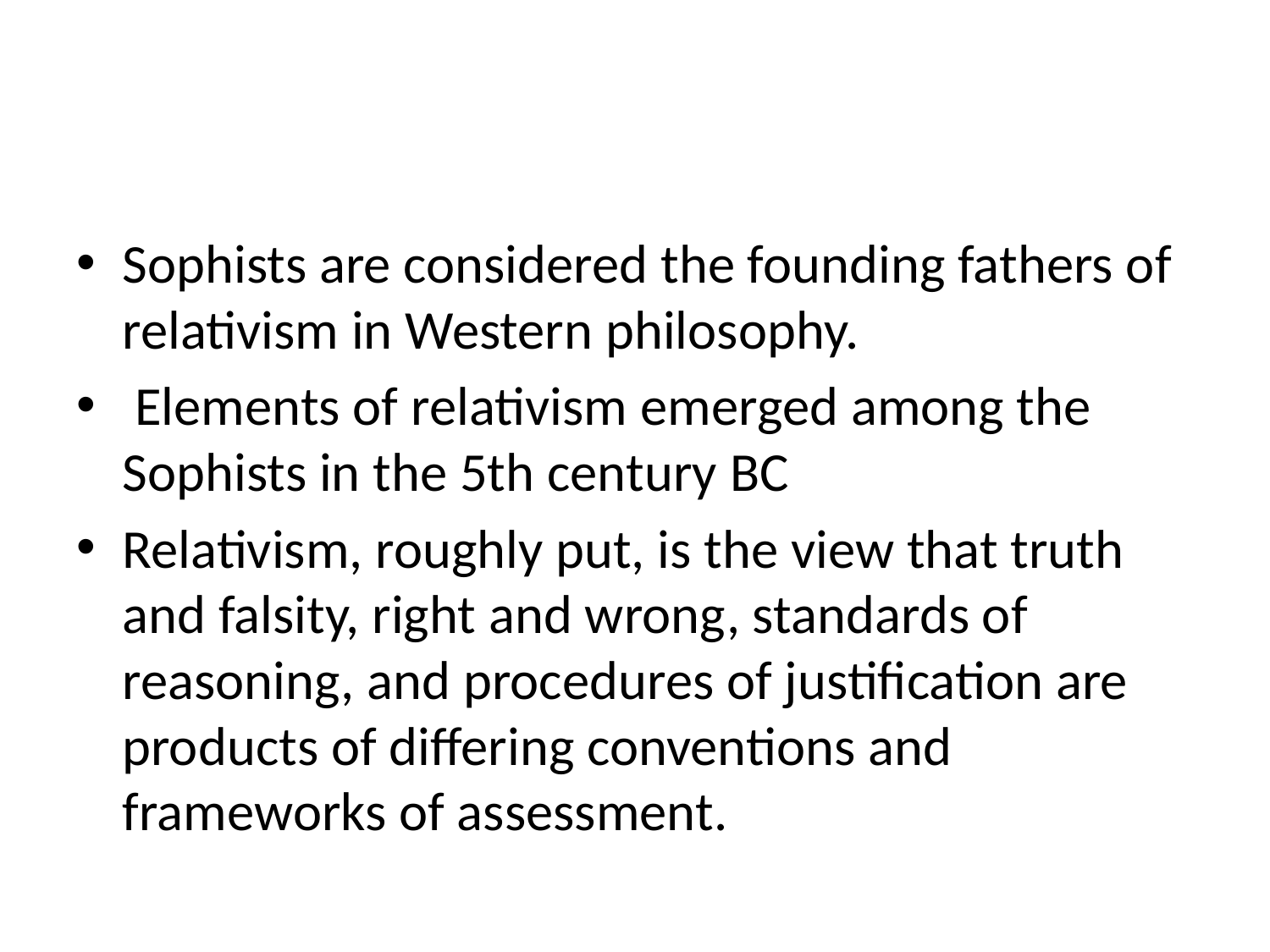

Sophists are considered the founding fathers of relativism in Western philosophy.
 Elements of relativism emerged among the Sophists in the 5th century BC
Relativism, roughly put, is the view that truth and falsity, right and wrong, standards of reasoning, and procedures of justification are products of differing conventions and frameworks of assessment.